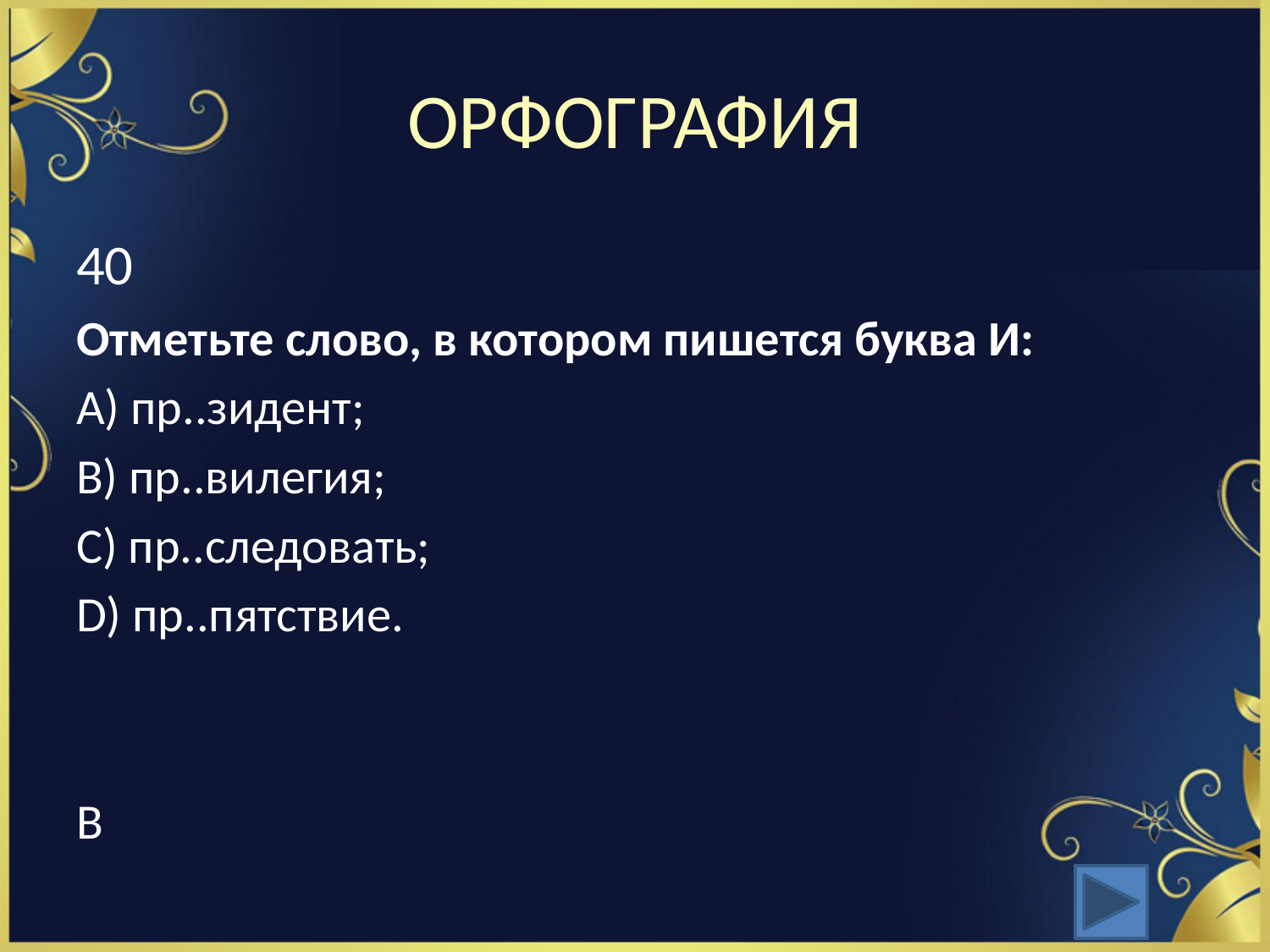

# ОРФОГРАФИЯ
40
Отметьте слово, в котором пишется буква И:
А) пр..зидент;
В) пр..вилегия;
С) пр..следовать;
D) пр..пятствие.

В